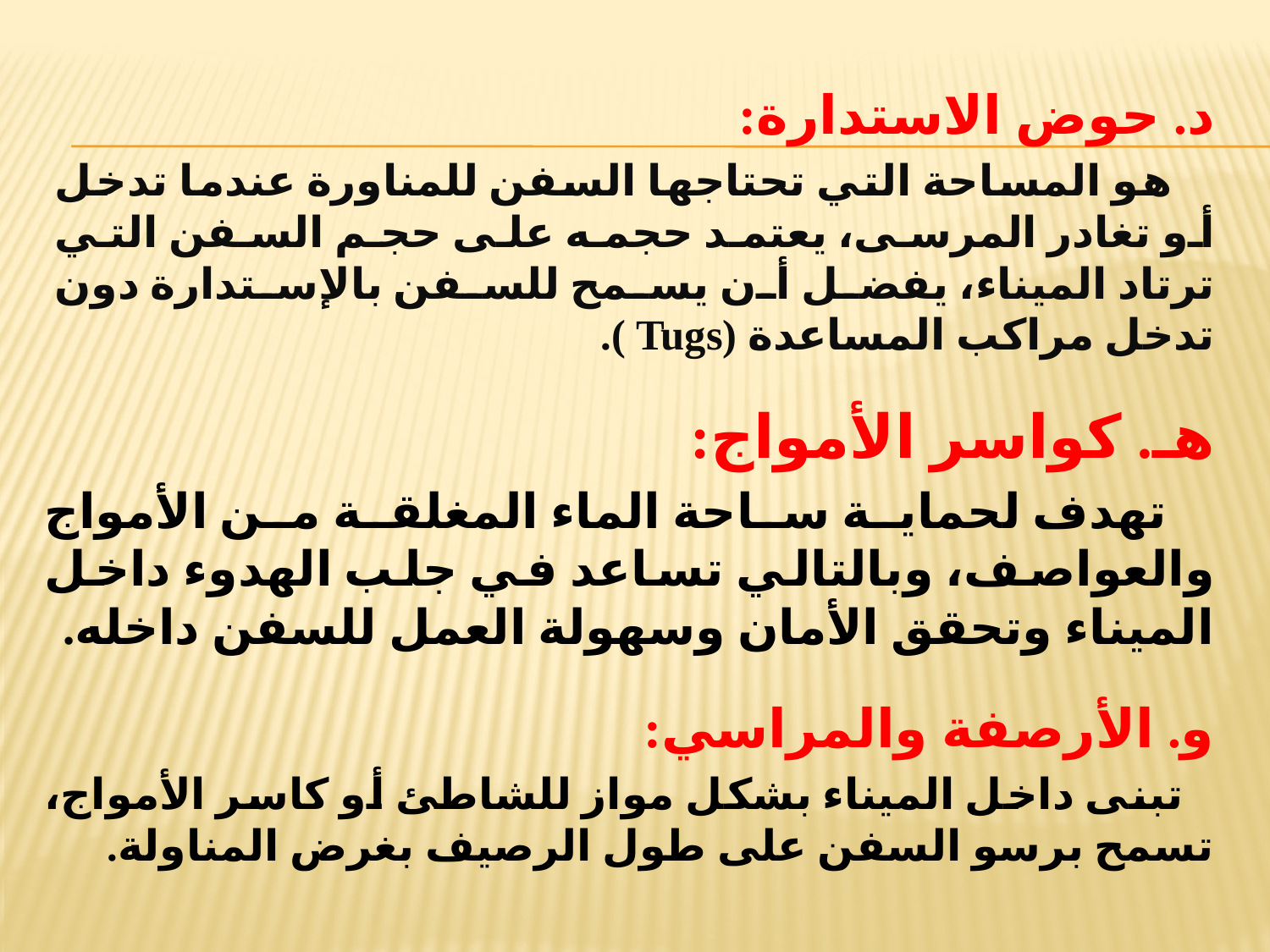

د. حوض الاستدارة:
    هو المساحة التي تحتاجها السفن للمناورة عندما تدخل أو تغادر المرسى، يعتمد حجمه على حجم السفن التي ترتاد الميناء، يفضل أن يسمح للسفن بالإستدارة دون تدخل مراكب المساعدة (Tugs ).
هـ. كواسر الأمواج:
    تهدف لحماية ساحة الماء المغلقة من الأمواج والعواصف، وبالتالي تساعد في جلب الهدوء داخل الميناء وتحقق الأمان وسهولة العمل للسفن داخله.
و. الأرصفة والمراسي:
   تبنى داخل الميناء بشكل مواز للشاطئ أو كاسر الأمواج، تسمح برسو السفن على طول الرصيف بغرض المناولة.